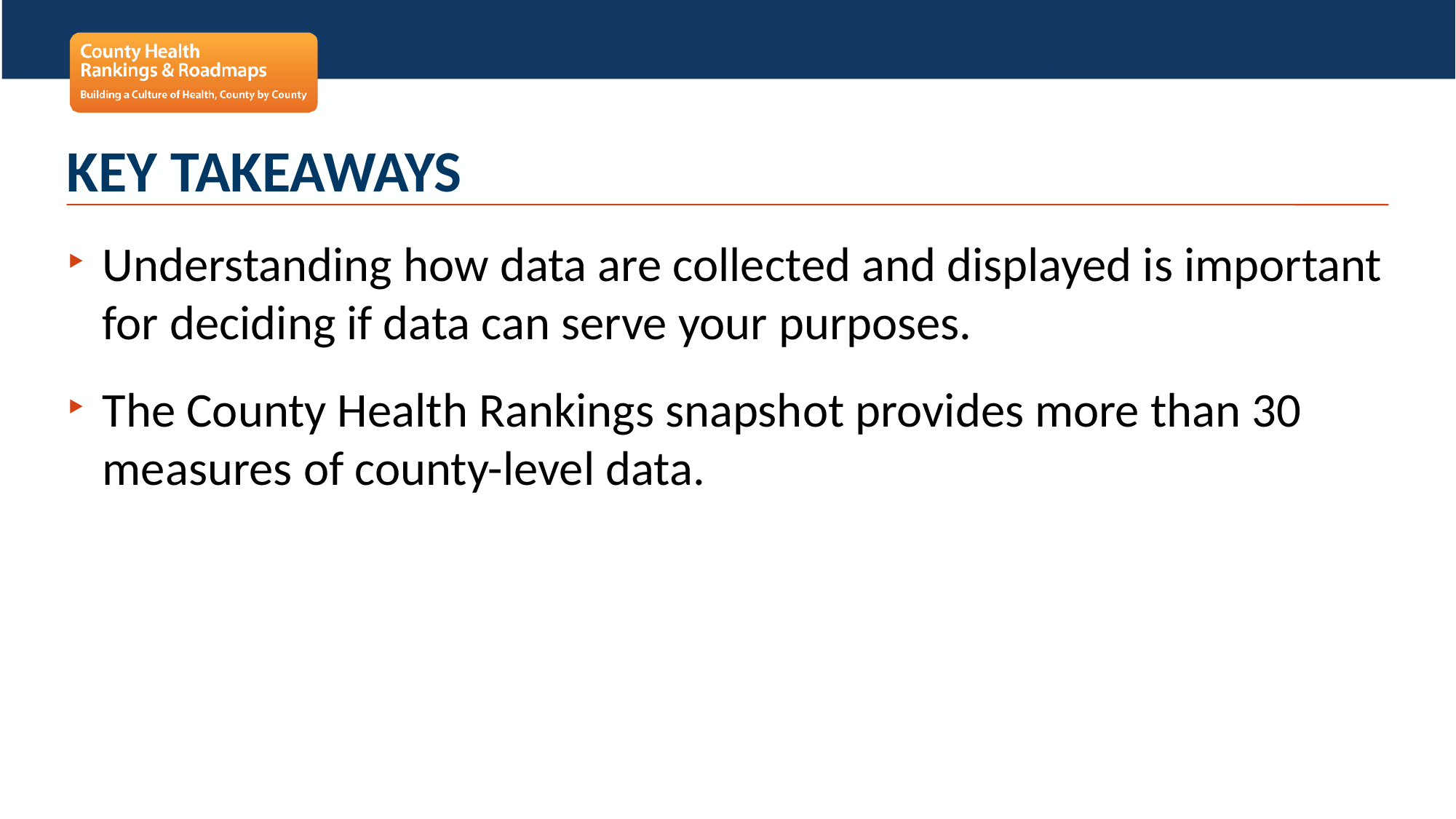

# Key Takeaways
Understanding how data are collected and displayed is important for deciding if data can serve your purposes.
The County Health Rankings snapshot provides more than 30 measures of county-level data.